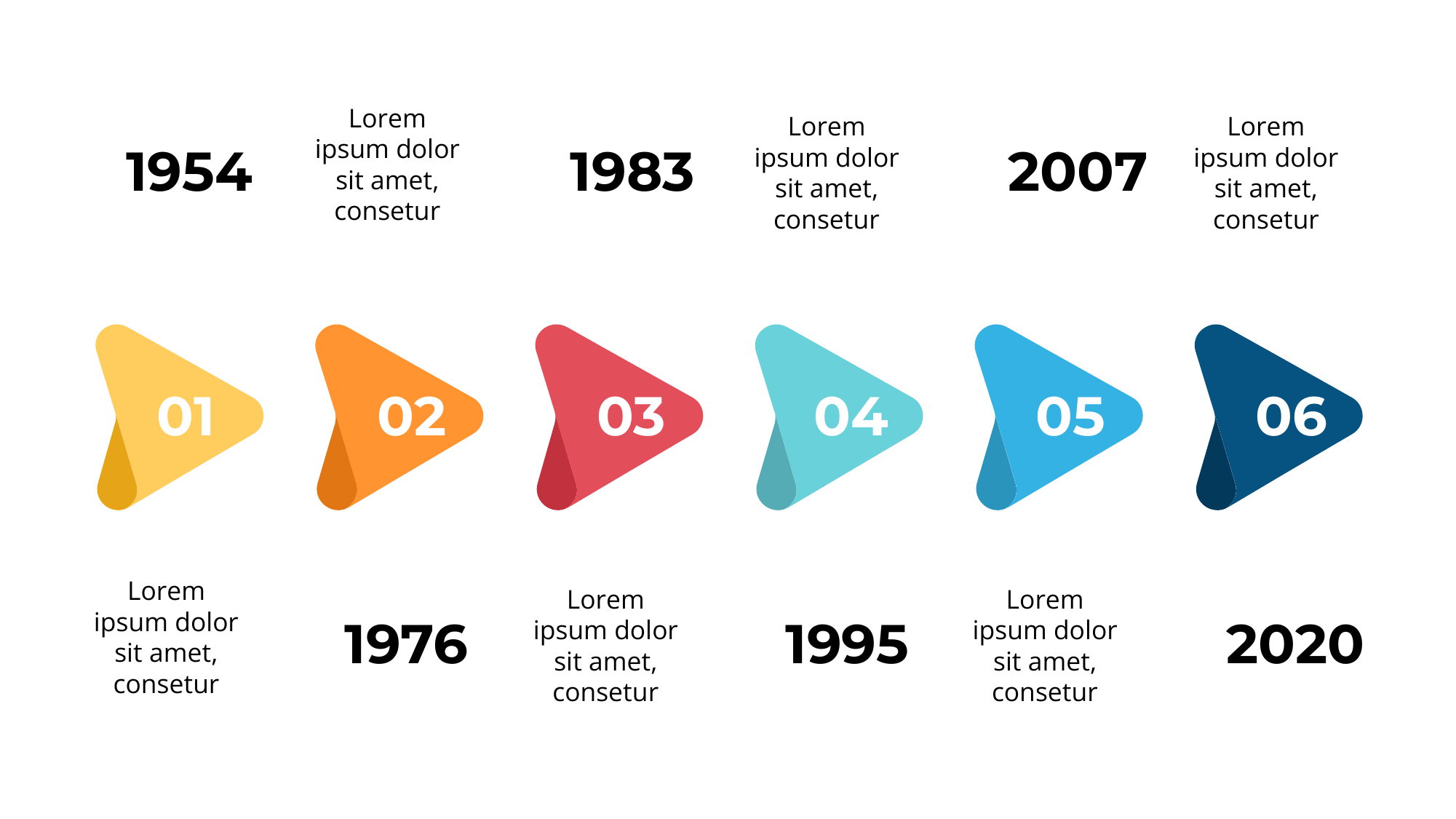

Lorem ipsum dolor sit amet, consetur
Lorem ipsum dolor sit amet, consetur
Lorem ipsum dolor sit amet, consetur
1954
1983
2007

01
02
03
04
05
06

Lorem ipsum dolor sit amet, consetur
Lorem ipsum dolor sit amet, consetur
Lorem ipsum dolor sit amet, consetur
1976
1995
2020